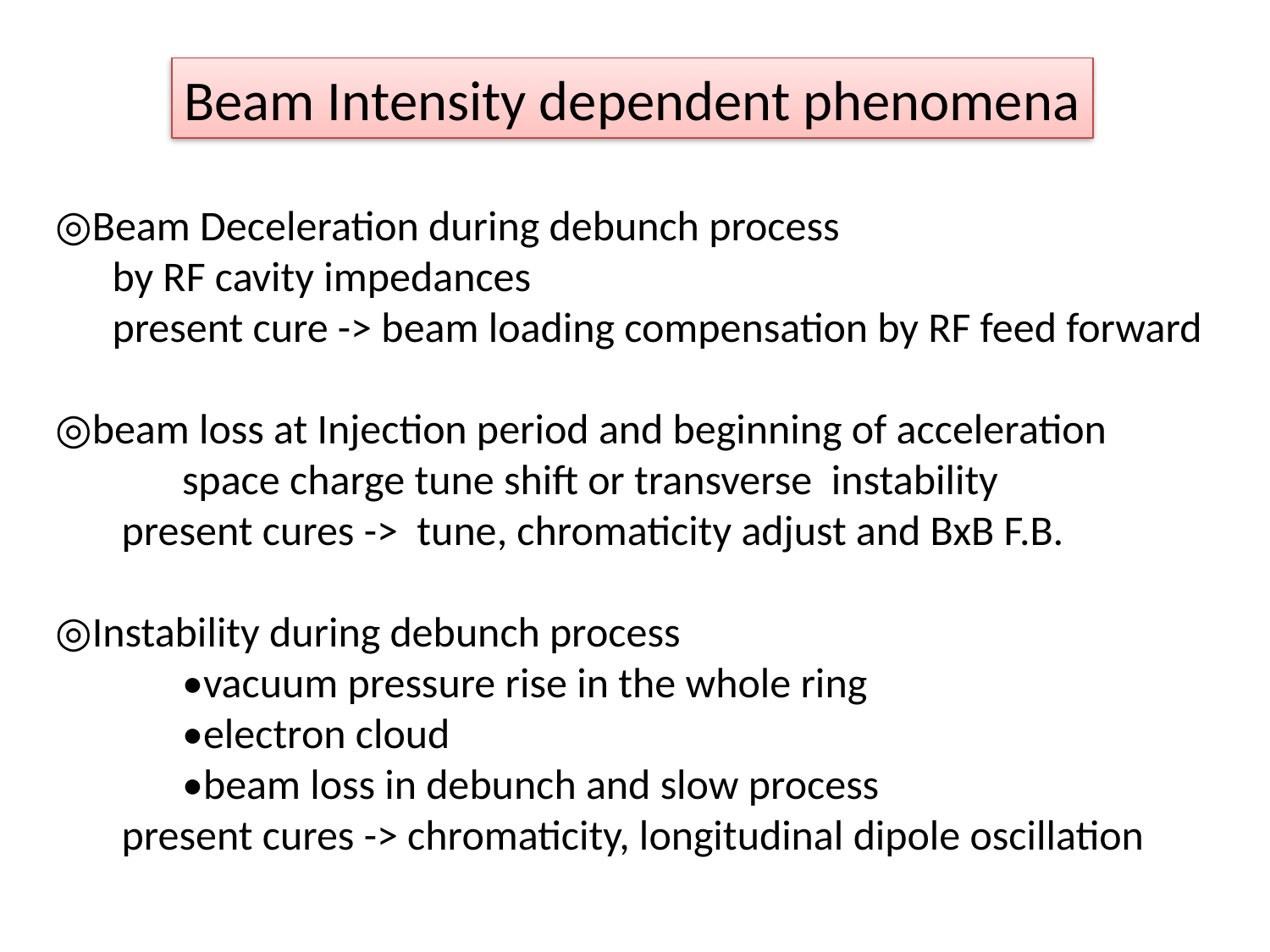

Beam Intensity dependent phenomena
◎Beam Deceleration during debunch process
      by RF cavity impedances
      present cure -> beam loading compensation by RF feed forward

◎beam loss at Injection period and beginning of acceleration
  	space charge tune shift or transverse  instability
       present cures ->  tune, chromaticity adjust and BxB F.B.

◎Instability during debunch process
	•vacuum pressure rise in the whole ring
	•electron cloud
	•beam loss in debunch and slow process
       present cures -> chromaticity, longitudinal dipole oscillation